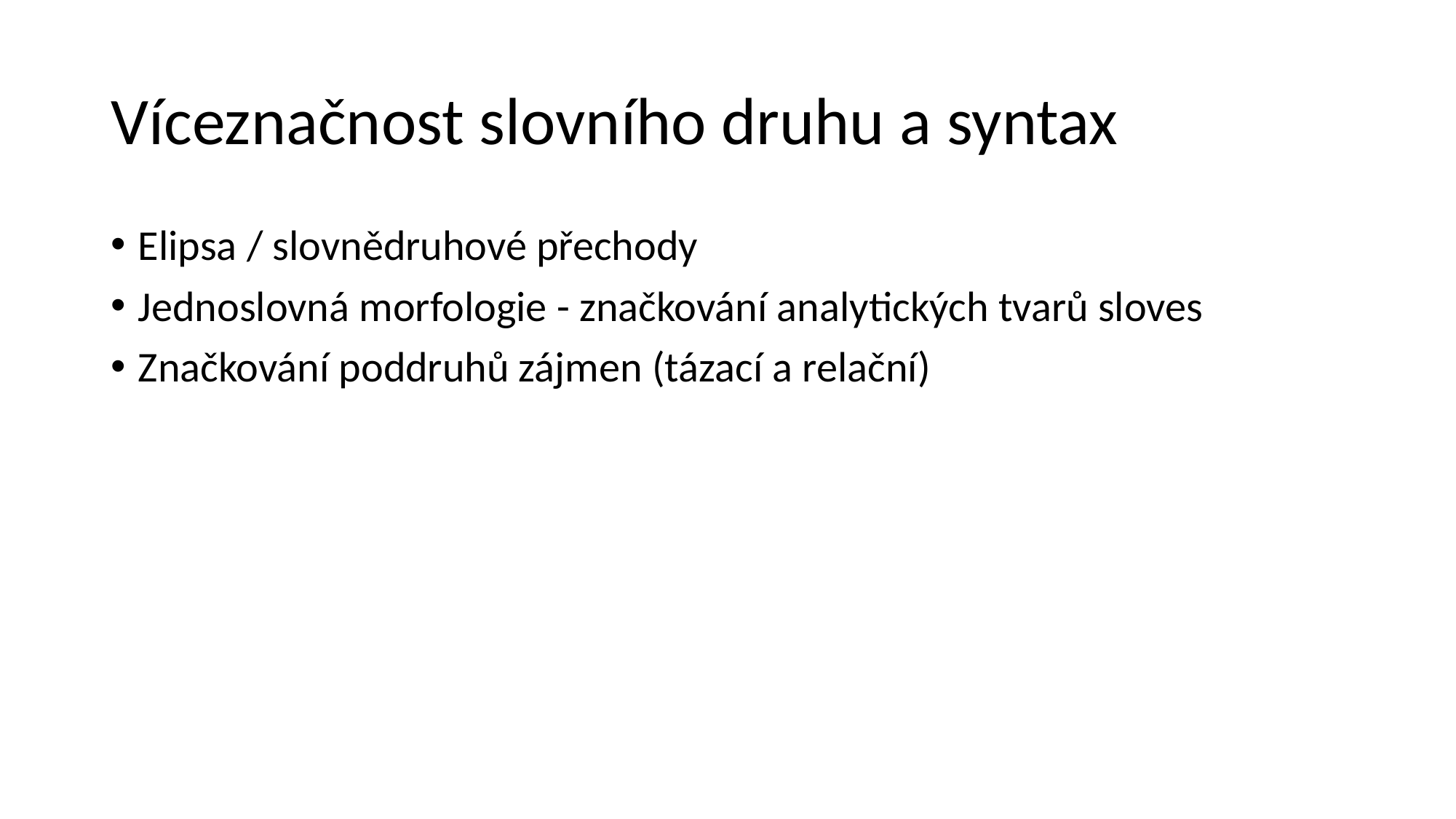

# Víceznačnost slovního druhu a syntax
Elipsa / slovnědruhové přechody
Jednoslovná morfologie - značkování analytických tvarů sloves
Značkování poddruhů zájmen (tázací a relační)